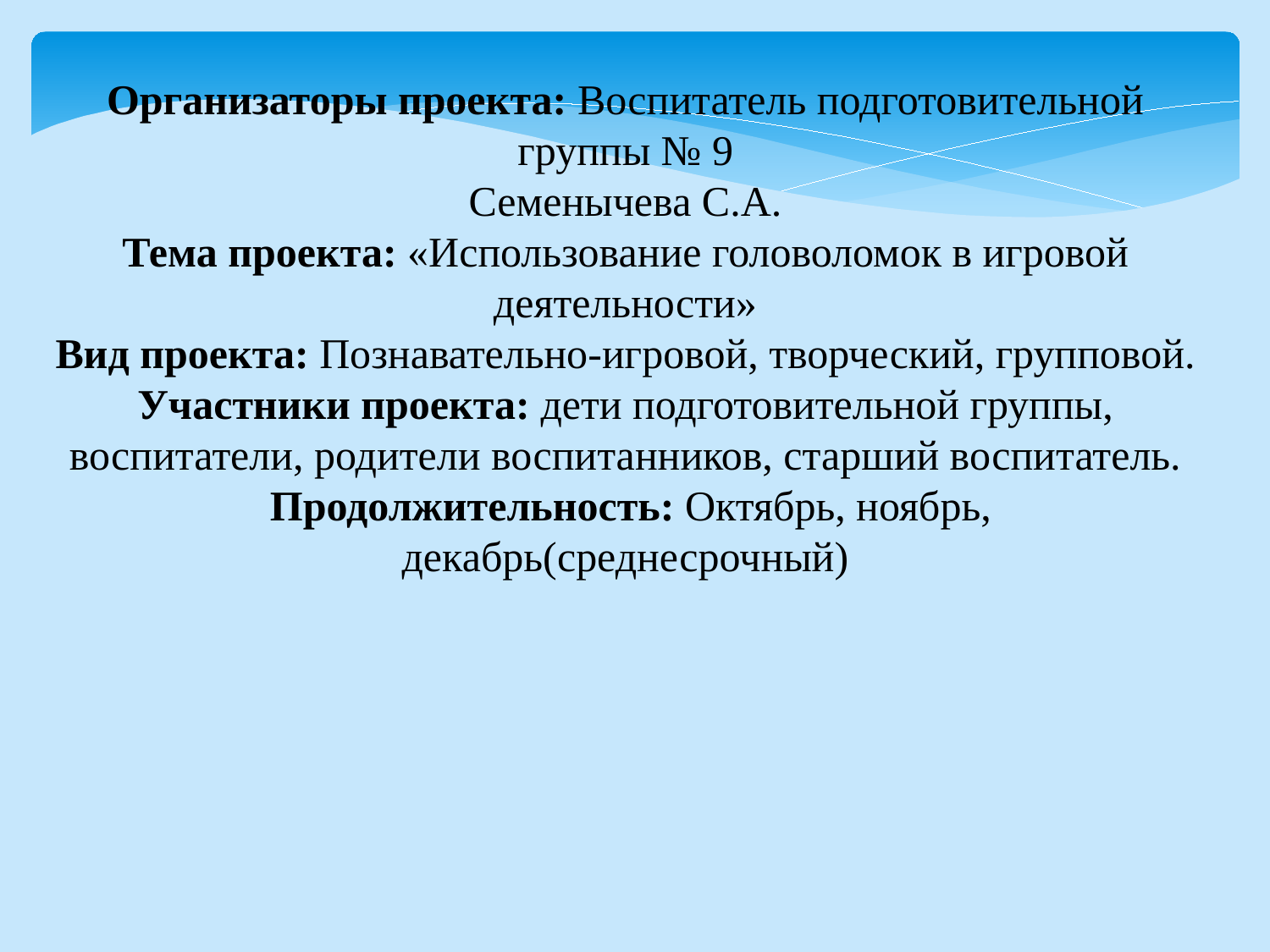

Организаторы проекта: Воспитатель подготовительной группы № 9
Семенычева С.А.
Тема проекта: «Использование головоломок в игровой деятельности»
Вид проекта: Познавательно-игровой, творческий, групповой.
Участники проекта: дети подготовительной группы, воспитатели, родители воспитанников, старший воспитатель.
 Продолжительность: Октябрь, ноябрь, декабрь(среднесрочный)